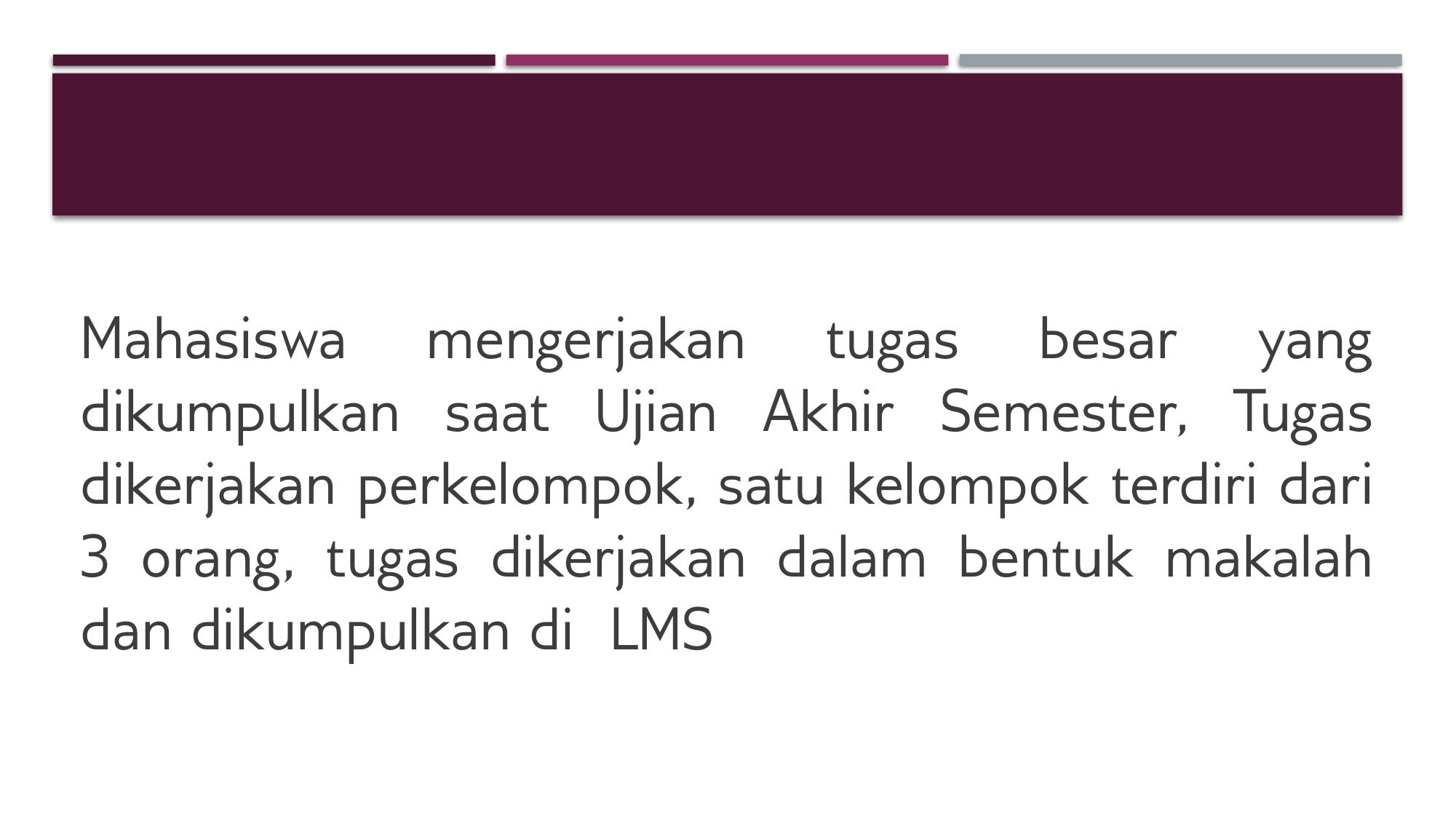

#
Mahasiswa mengerjakan tugas besar yang dikumpulkan saat Ujian Akhir Semester, Tugas dikerjakan perkelompok, satu kelompok terdiri dari 3 orang, tugas dikerjakan dalam bentuk makalah dan dikumpulkan di  LMS